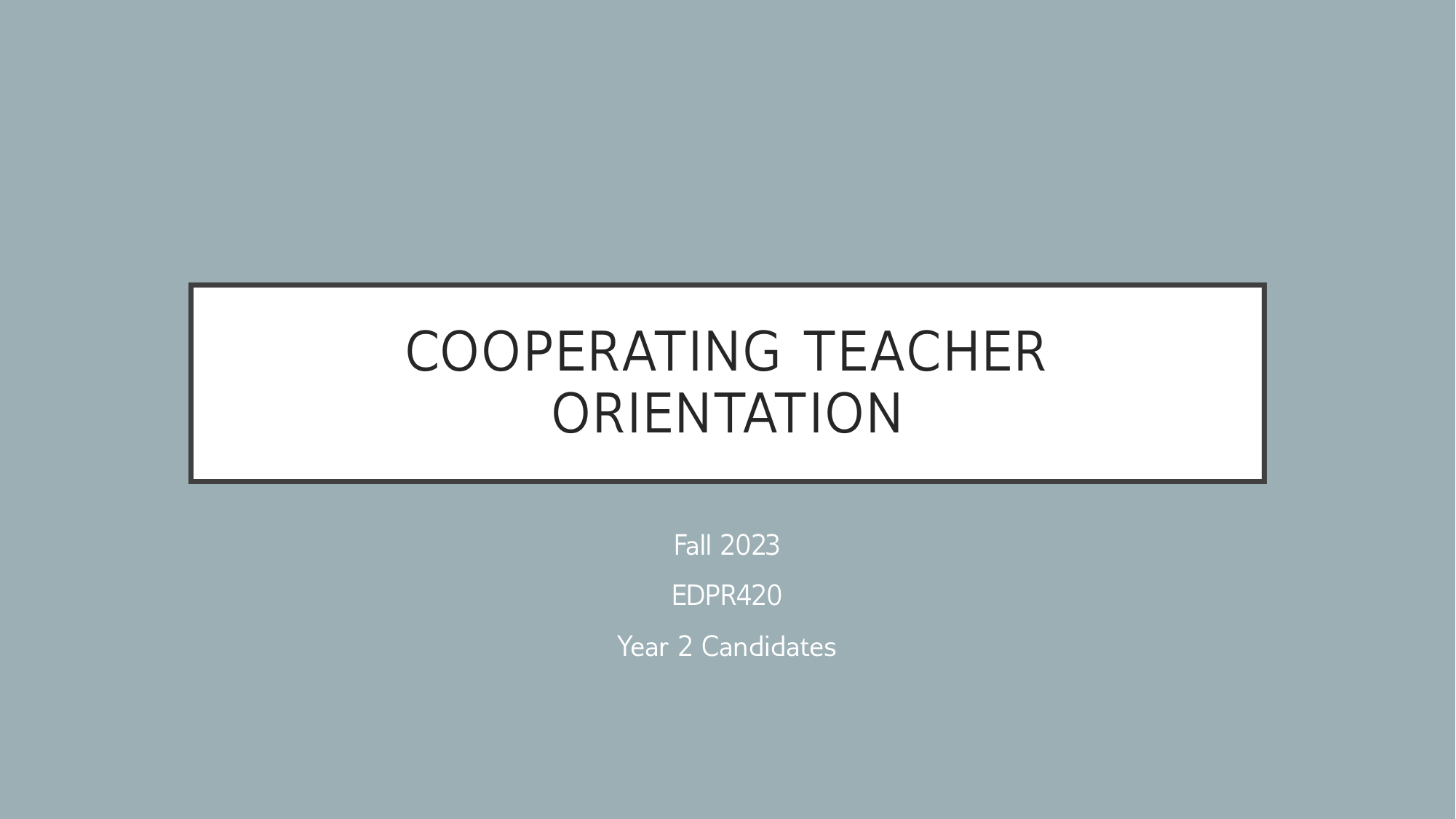

# Cooperating teacher orientation
Fall 2023
EDPR420
Year 2 Candidates